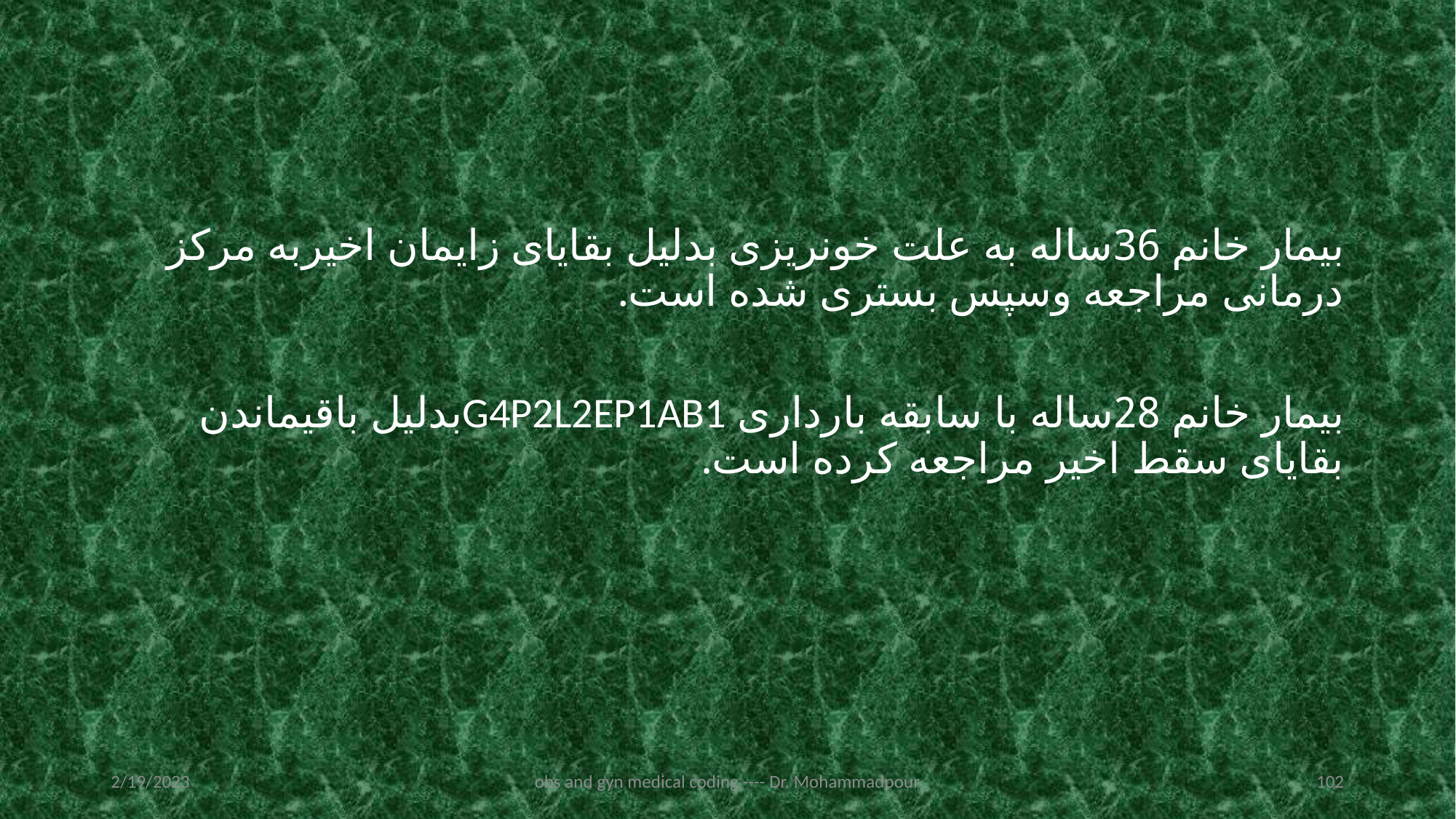

#
بیمار خانم 36ساله به علت خونریزی بدلیل بقایای زایمان اخیربه مرکز درمانی مراجعه وسپس بستری شده است.

بیمار خانم 28ساله با سابقه بارداری G4P2L2EP1AB1بدلیل باقیماندن بقایای سقط اخیر مراجعه کرده است.
2/19/2023
obs and gyn medical coding ---- Dr. Mohammadpour
102